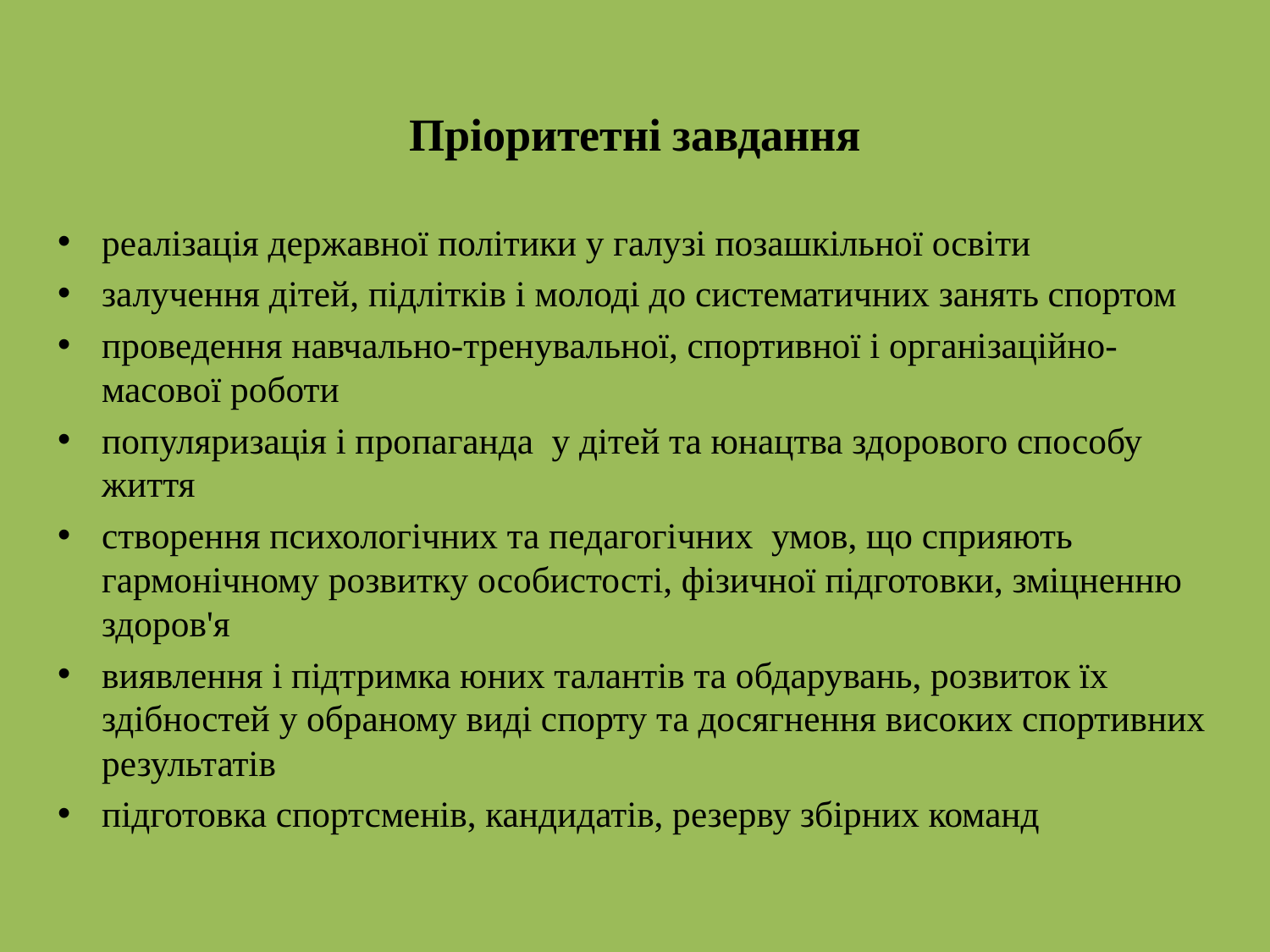

Пріоритетні завдання

реалізація державної політики у галузі позашкільної освіти
залучення дітей, підлітків і молоді до систематичних занять спортом
проведення навчально-тренувальної, спортивної і організаційно-масової роботи
популяризація і пропаганда  у дітей та юнацтва здорового способу життя
створення психологічних та педагогічних  умов, що сприяють гармонічному розвитку особистості, фізичної підготовки, зміцненню здоров'я
виявлення і підтримка юних талантів та обдарувань, розвиток їх здібностей у обраному виді спорту та досягнення високих спортивних результатів
підготовка спортсменів, кандидатів, резерву збірних команд